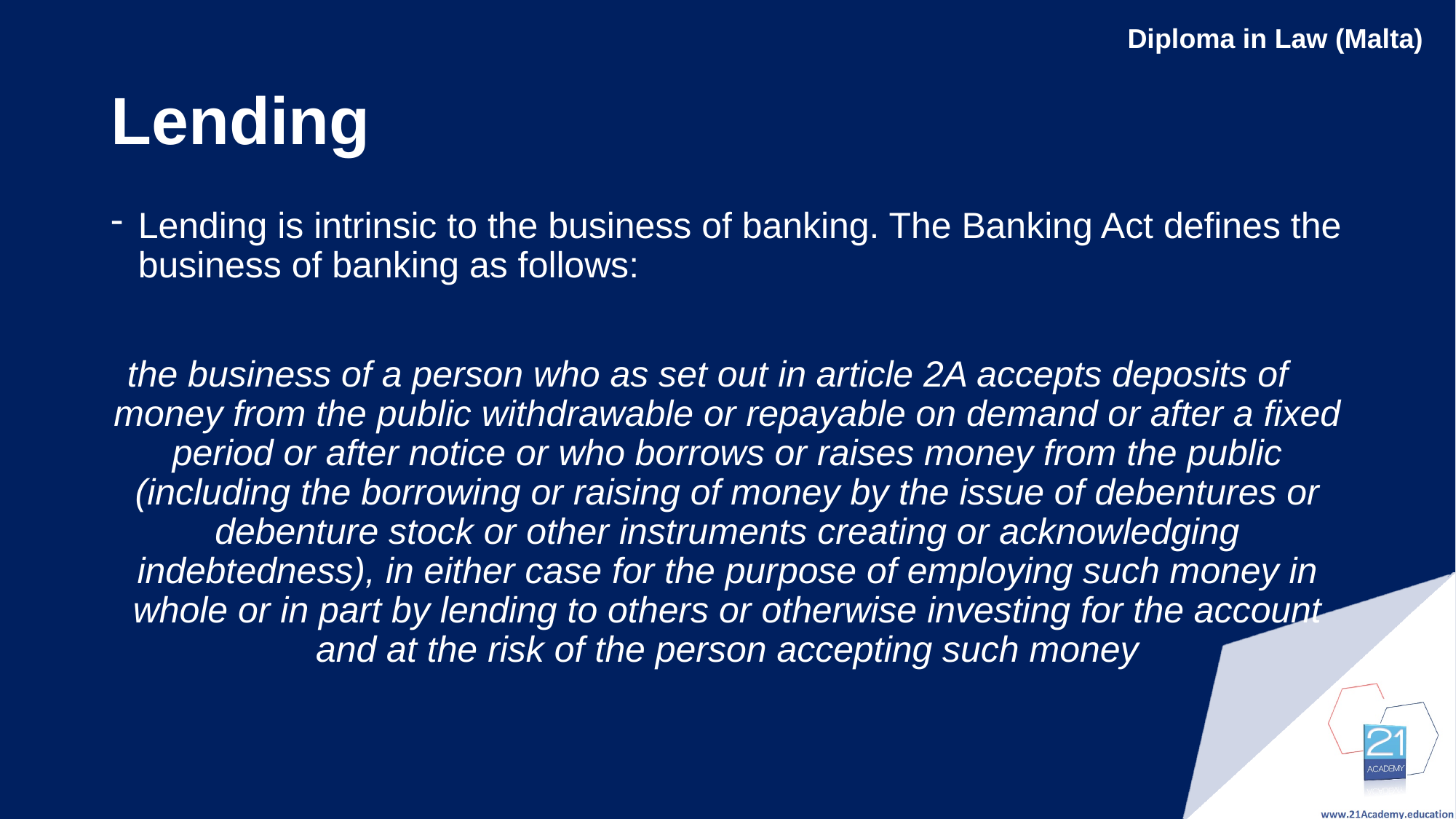

# Lending
Lending is intrinsic to the business of banking. The Banking Act defines the business of banking as follows:

the business of a person who as set out in article 2A accepts deposits of 	money from the public withdrawable or repayable on demand or after a fixed period or after notice or who borrows or raises money from the public (including the borrowing or raising of money by the issue of debentures or debenture stock or other instruments creating or acknowledging indebtedness), in either case for the purpose of employing such money in whole or in part by lending to others or otherwise investing for the account and at the risk of the person accepting such money